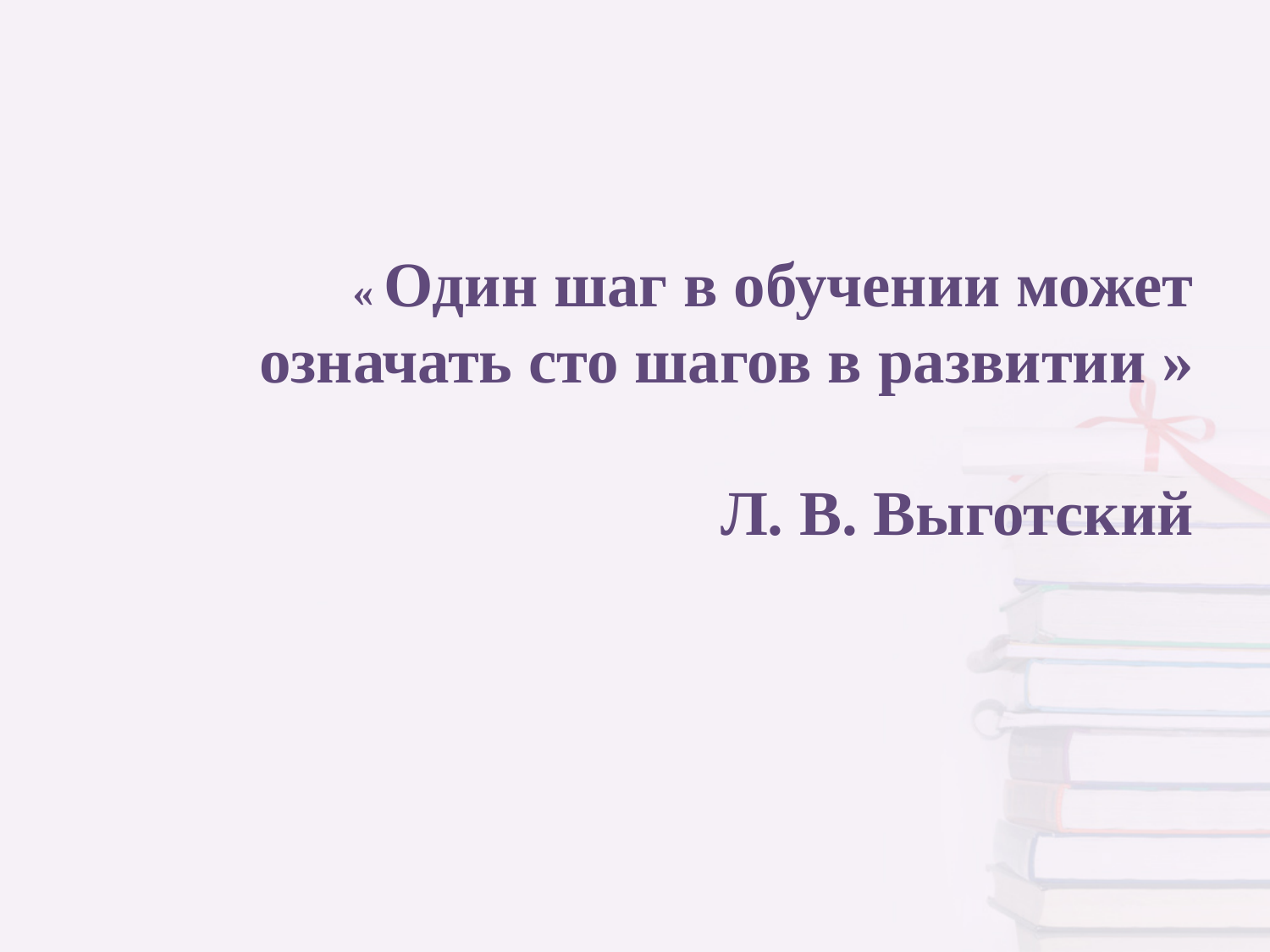

# « Один шаг в обучении может означать сто шагов в развитии » Л. В. Выготский